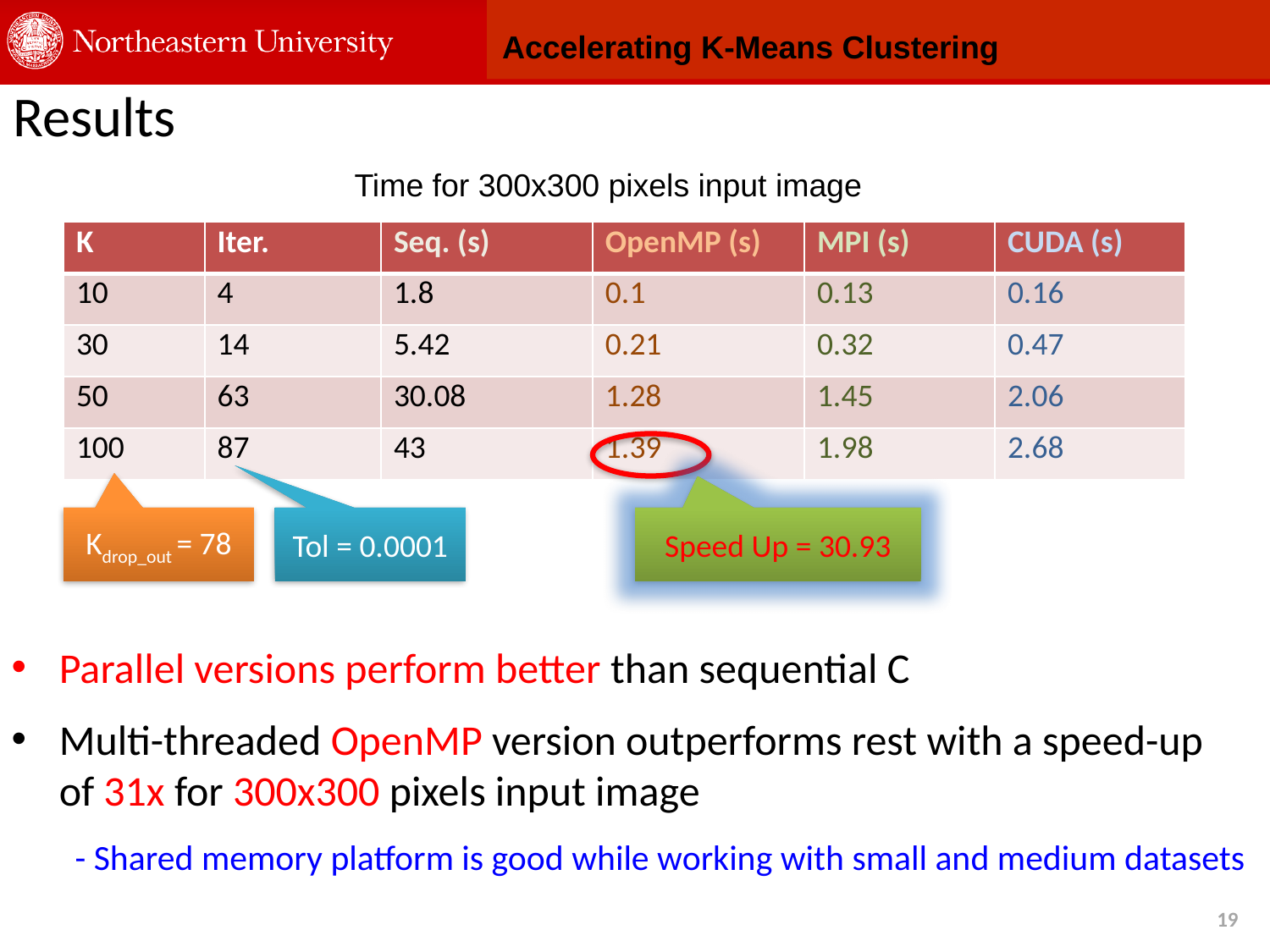

Accelerating K-Means Clustering
Results
Time for 300x300 pixels input image
| K | Iter. | Seq. (s) | OpenMP (s) | MPI (s) | CUDA (s) |
| --- | --- | --- | --- | --- | --- |
| 10 | 4 | 1.8 | 0.1 | 0.13 | 0.16 |
| 30 | 14 | 5.42 | 0.21 | 0.32 | 0.47 |
| 50 | 63 | 30.08 | 1.28 | 1.45 | 2.06 |
| 100 | 87 | 43 | 1.39 | 1.98 | 2.68 |

Kdrop_out = 78
Tol = 0.0001
Speed Up = 30.93
Parallel versions perform better than sequential C
Multi-threaded OpenMP version outperforms rest with a speed-up of 31x for 300x300 pixels input image
- Shared memory platform is good while working with small and medium datasets
19